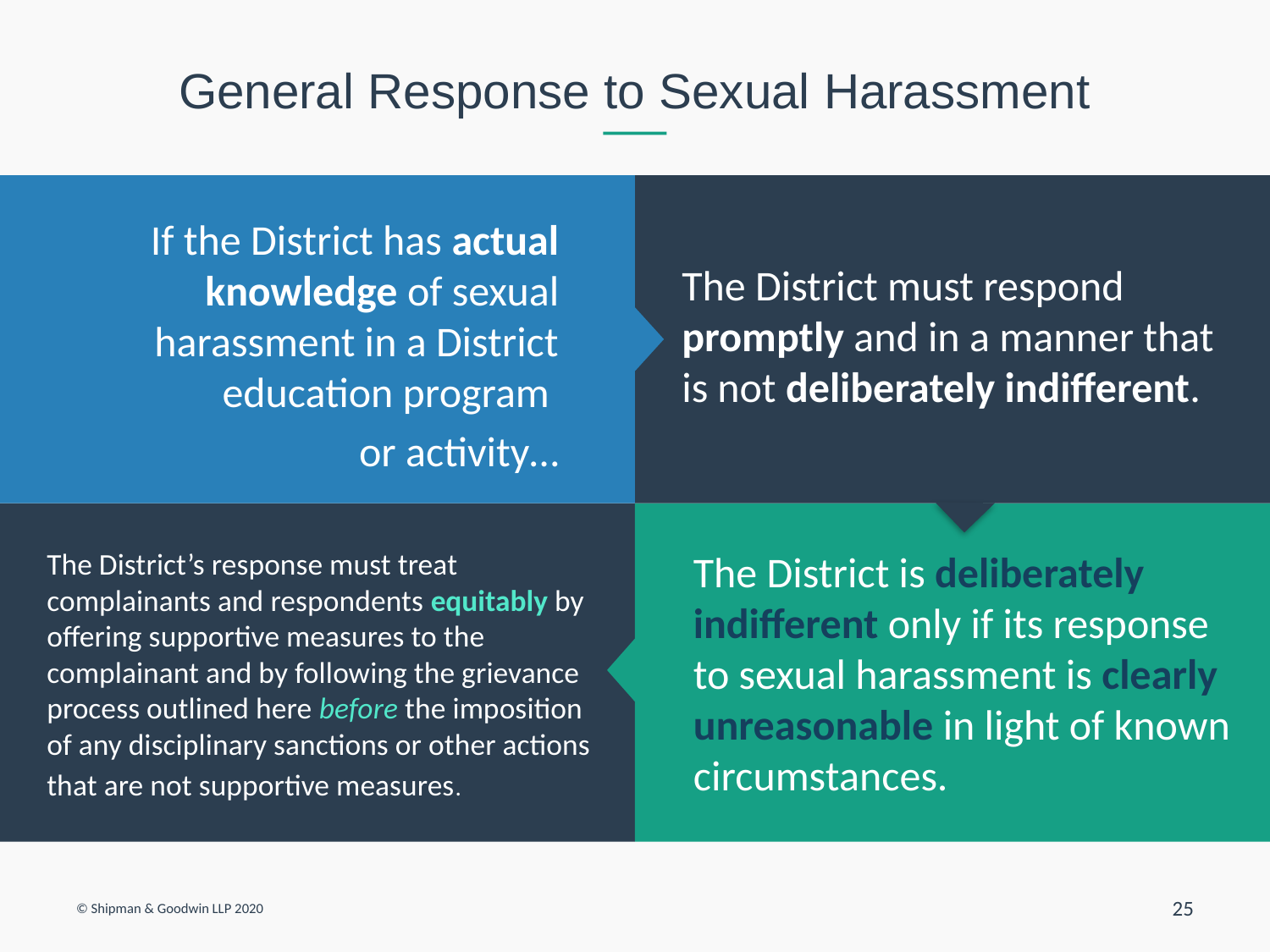

# General Response to Sexual Harassment

If the District has actual knowledge of sexual harassment in a District education program
or activity…

The District must respond promptly and in a manner that is not deliberately indifferent.

The District’s response must treat complainants and respondents equitably by offering supportive measures to the complainant and by following the grievance process outlined here before the imposition of any disciplinary sanctions or other actions that are not supportive measures.
The District is deliberately indifferent only if its response to sexual harassment is clearly unreasonable in light of known circumstances.
© Shipman & Goodwin LLP 2020
25